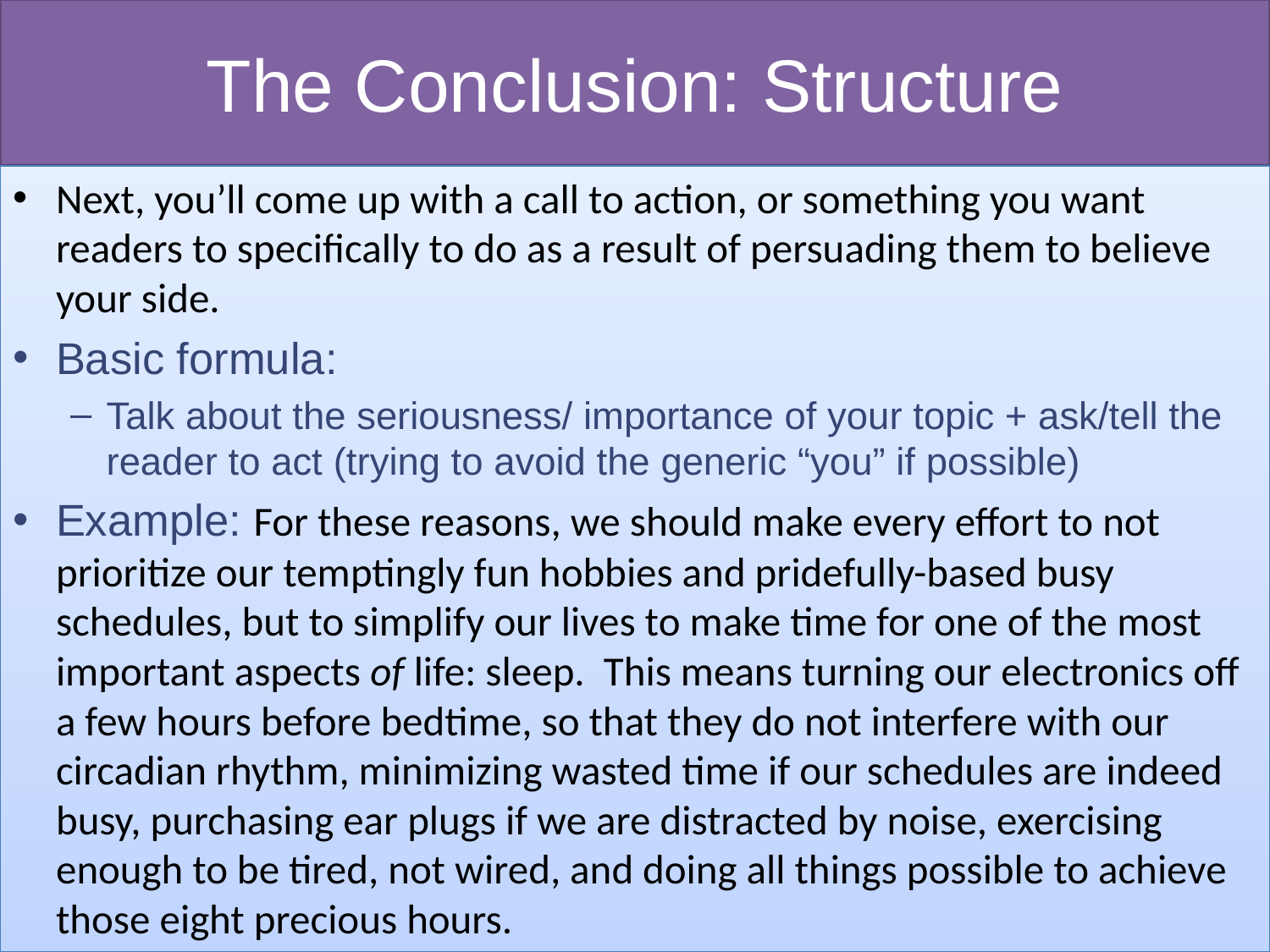

# The Conclusion: Structure
Next, you’ll come up with a call to action, or something you want readers to specifically to do as a result of persuading them to believe your side.
Basic formula:
Talk about the seriousness/ importance of your topic + ask/tell the reader to act (trying to avoid the generic “you” if possible)
Example: For these reasons, we should make every effort to not prioritize our temptingly fun hobbies and pridefully-based busy schedules, but to simplify our lives to make time for one of the most important aspects of life: sleep.  This means turning our electronics off a few hours before bedtime, so that they do not interfere with our circadian rhythm, minimizing wasted time if our schedules are indeed busy, purchasing ear plugs if we are distracted by noise, exercising enough to be tired, not wired, and doing all things possible to achieve those eight precious hours.